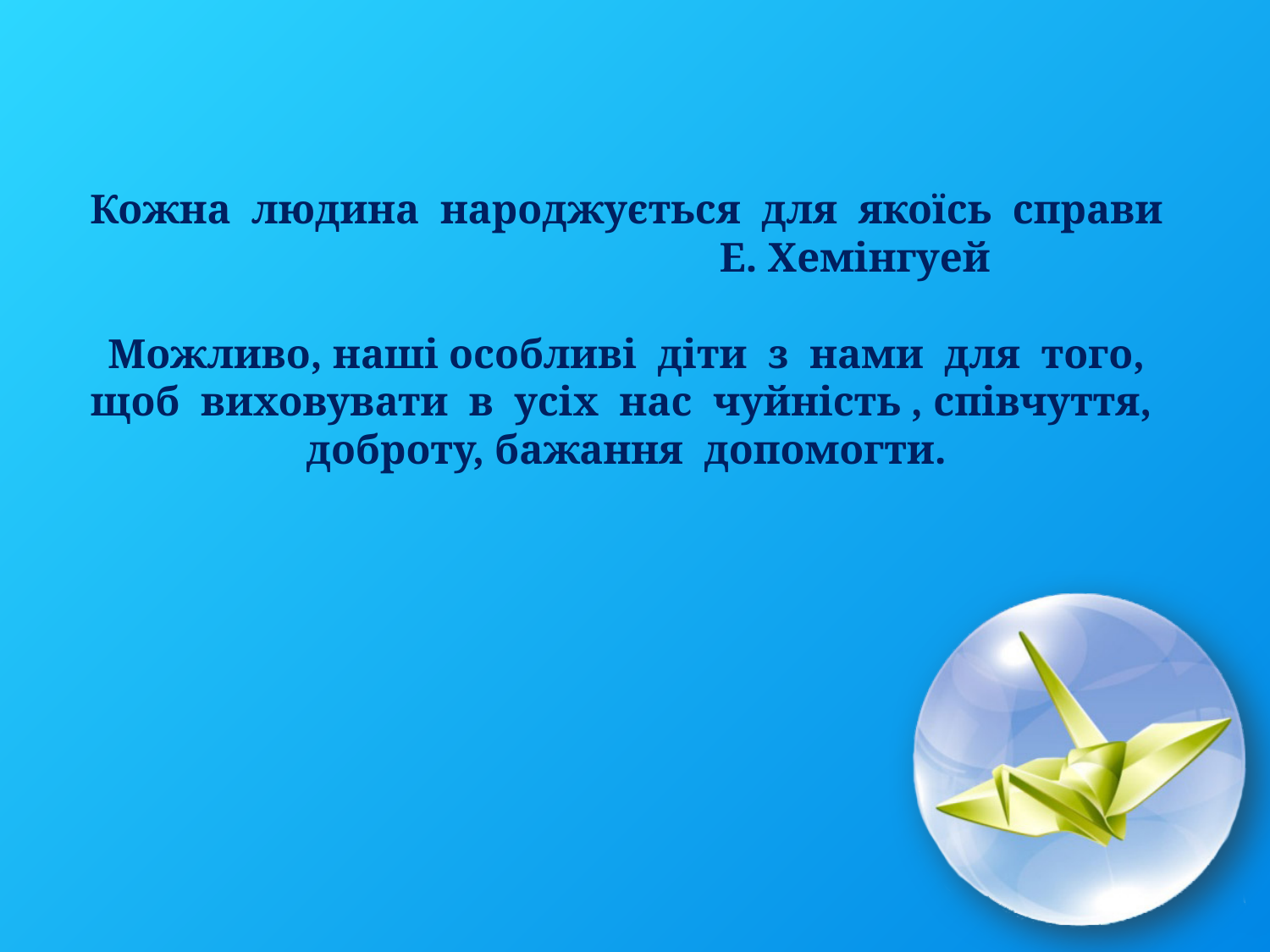

# Кожна  людина  народжується  для  якоїсь  справи Е. Хемінгуей Можливо, наші особливі  діти  з  нами  для  того, щоб  виховувати  в  усіх  нас  чуйність , співчуття,  доброту, бажання  допомогти.